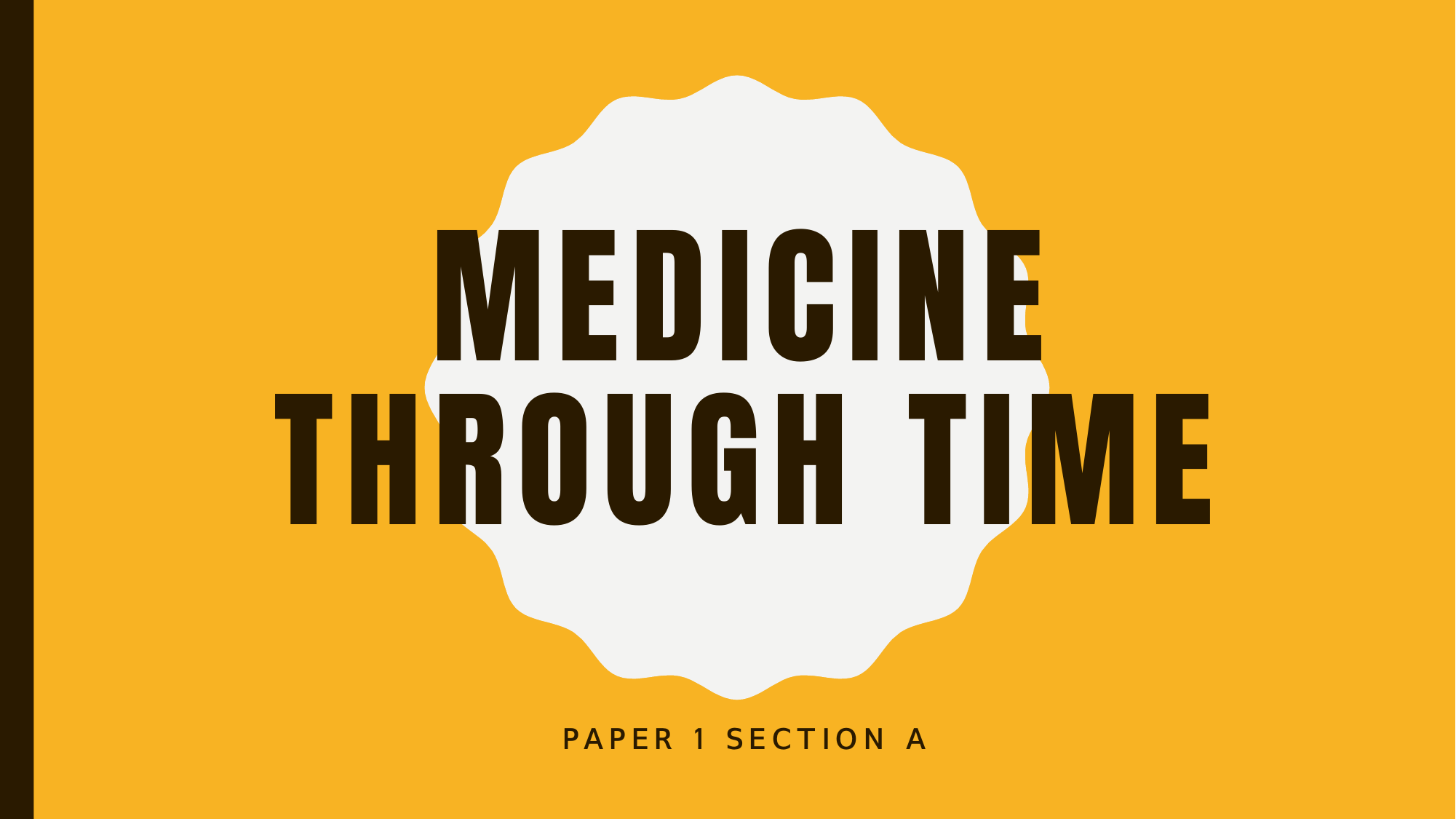

# Medicine through Time
Paper 1 Section A